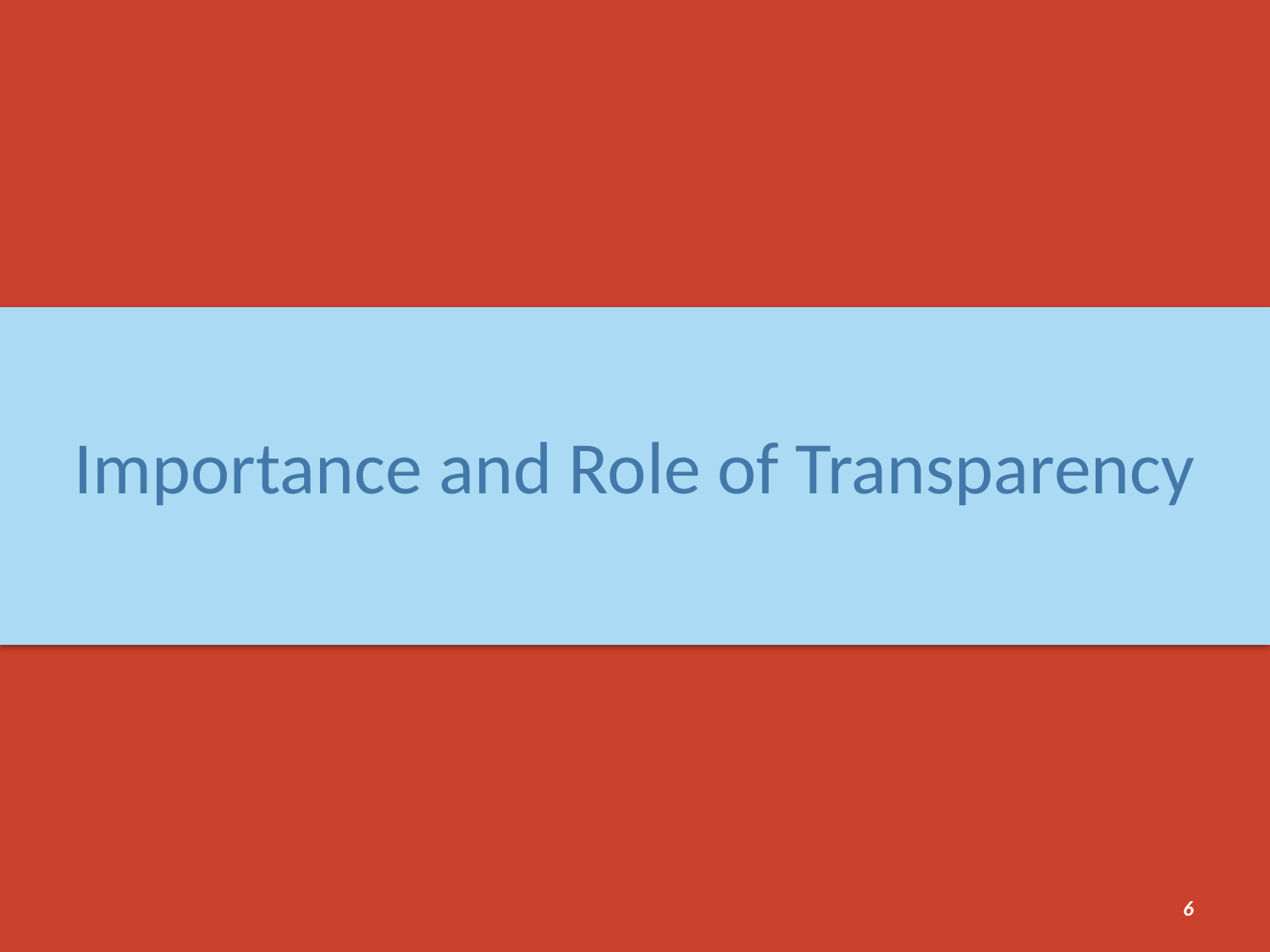

# Importance and Role of Transparency

6